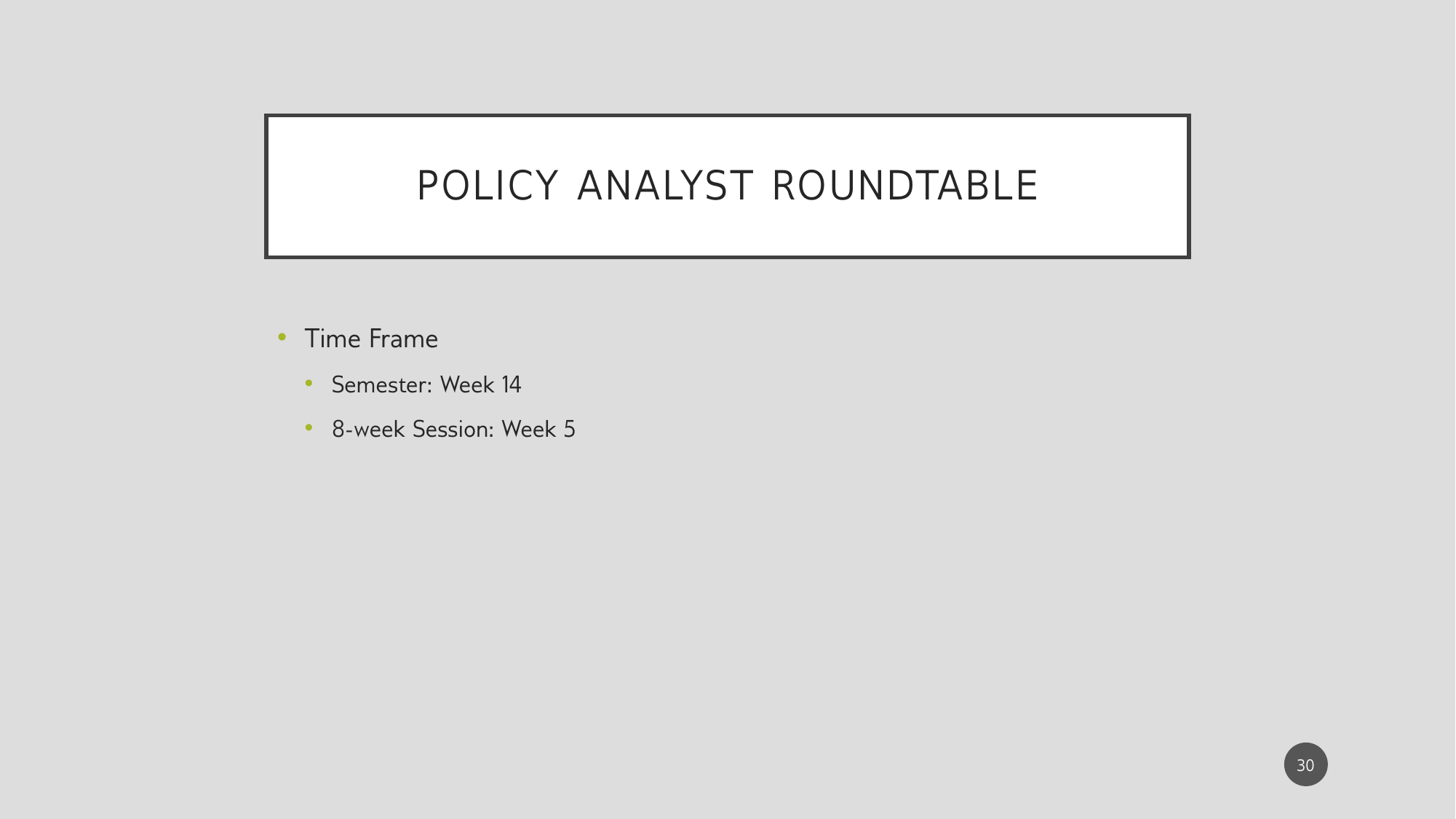

# Policy Analyst Roundtable
Time Frame
Semester: Week 14
8-week Session: Week 5

30